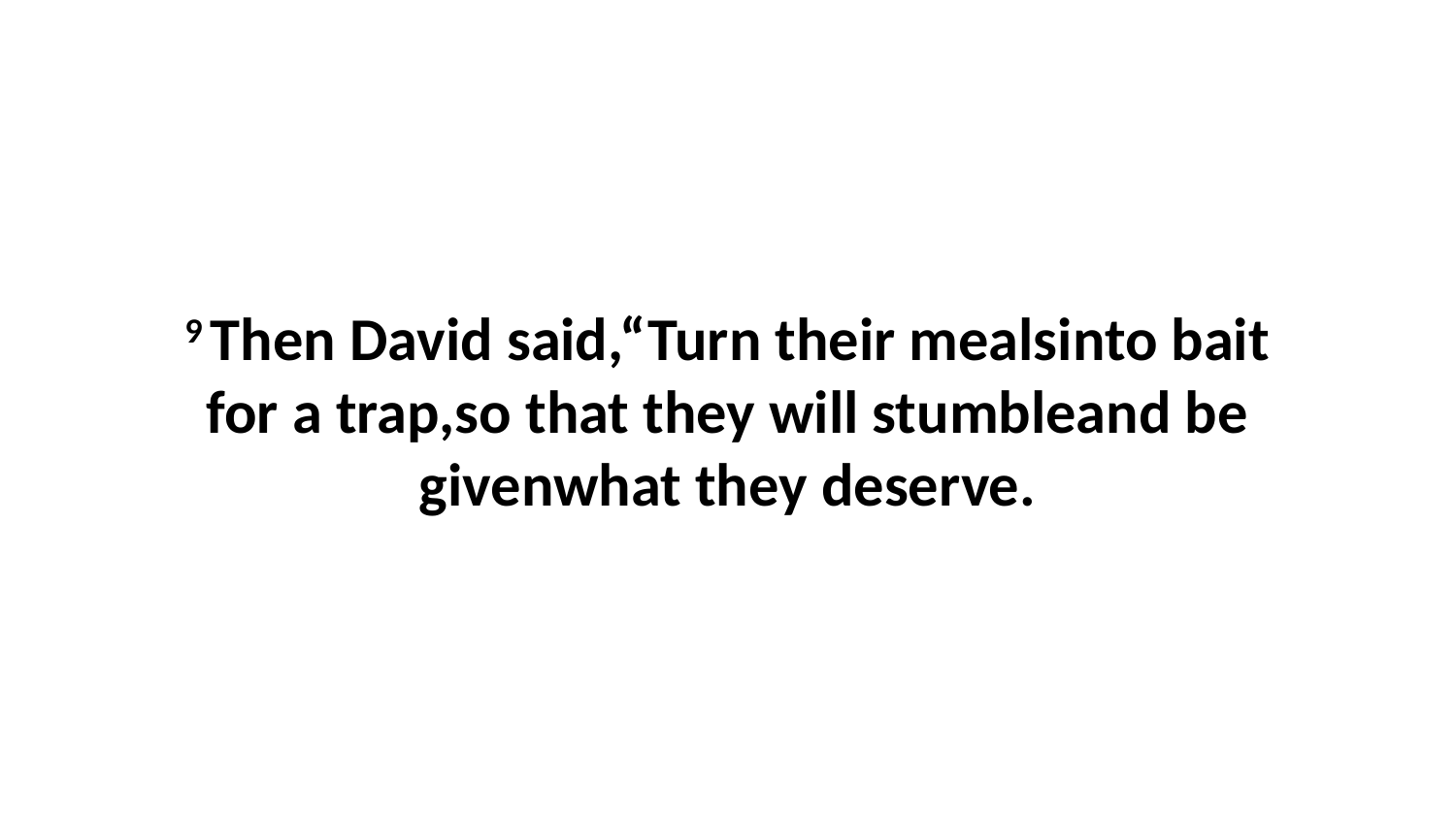

9 Then David said,“Turn their mealsinto bait for a trap,so that they will stumbleand be givenwhat they deserve.